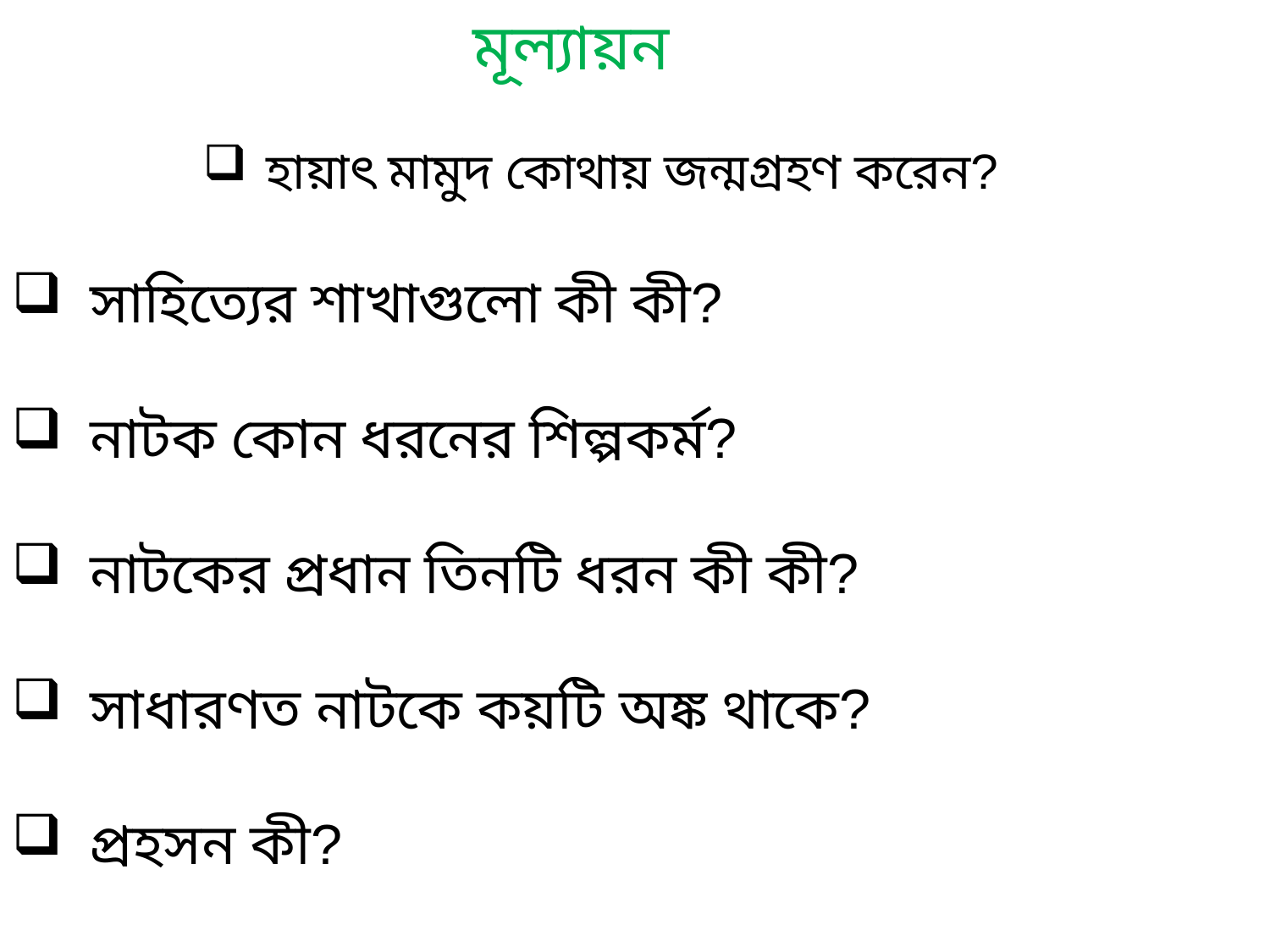

মূল্যায়ন

হায়াৎ মামুদ কোথায় জন্মগ্রহণ করেন?

 সাহিত্যের শাখাগুলো কী কী?

 নাটক কোন ধরনের শিল্পকর্ম?

 নাটকের প্রধান তিনটি ধরন কী কী?

 সাধারণত নাটকে কয়টি অঙ্ক থাকে?

 প্রহসন কী?